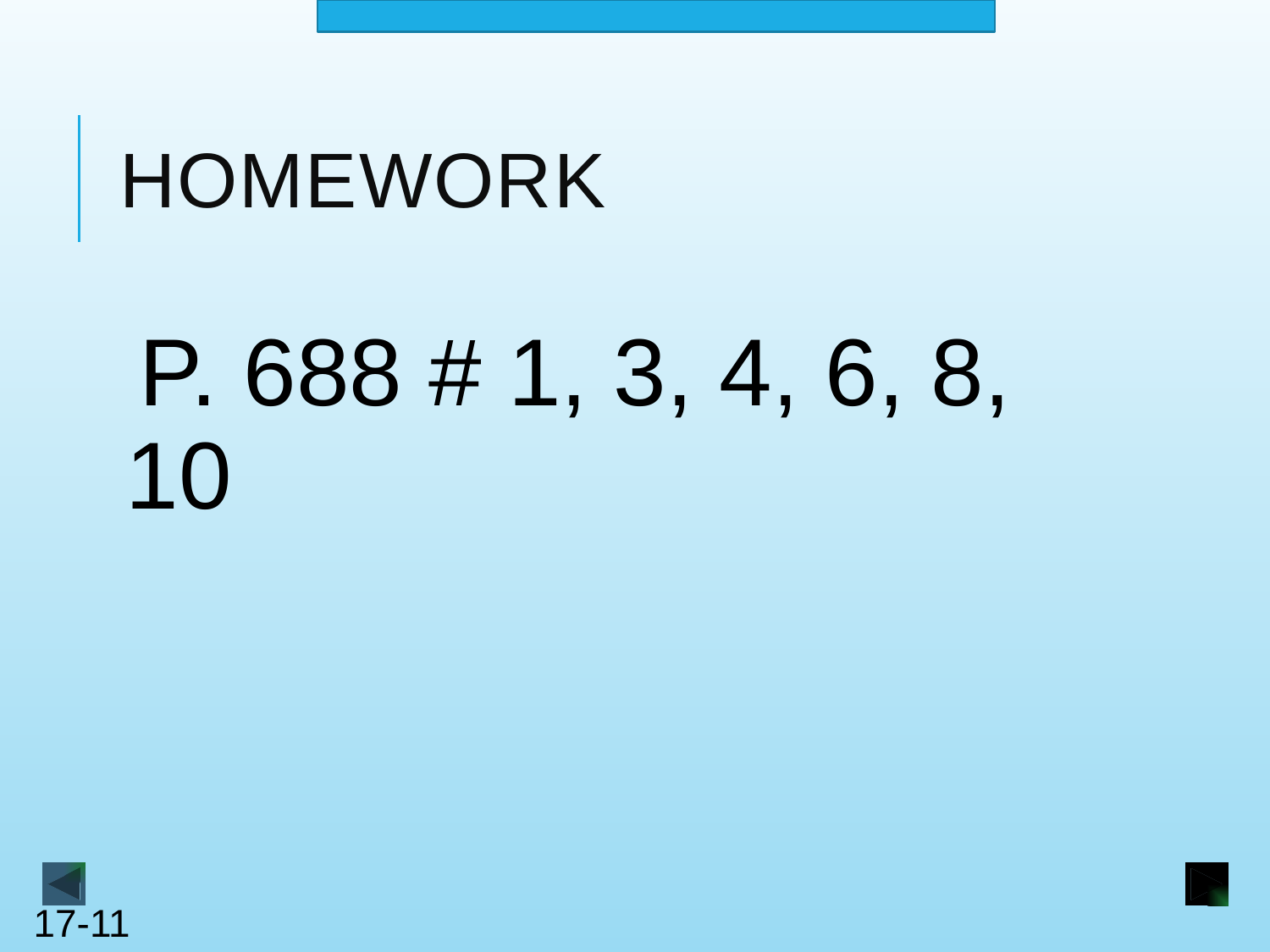

# Homework
P. 688 # 1, 3, 4, 6, 8, 10